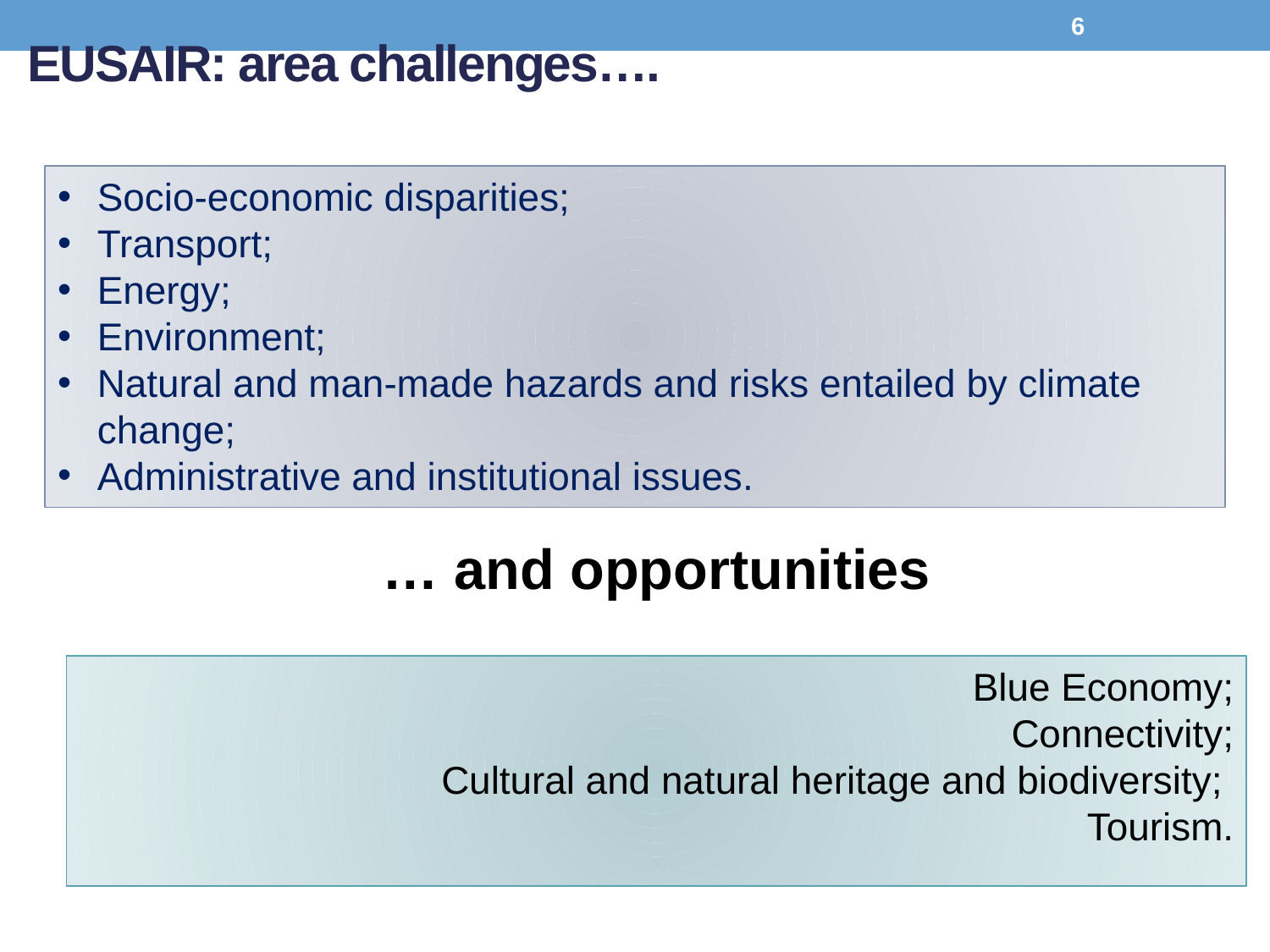

6
# EUSAIR: area challenges….
Socio-economic disparities;
Transport;
Energy;
Environment;
Natural and man-made hazards and risks entailed by climate change;
Administrative and institutional issues.

… and opportunities
Blue Economy;
Connectivity;
Cultural and natural heritage and biodiversity;
Tourism.